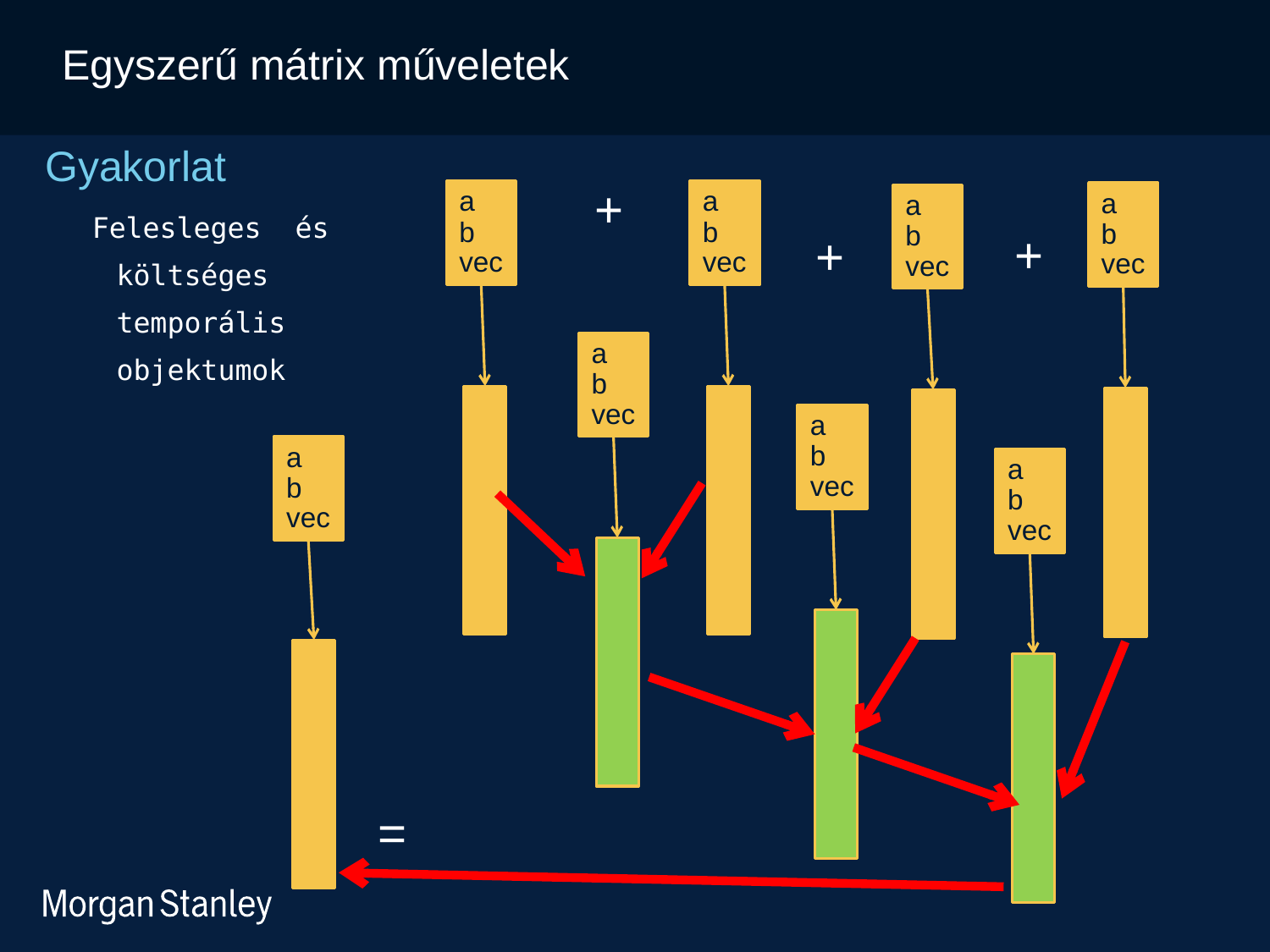

Egyszerű mátrix műveletek
Gyakorlat
+
a
b
vec
a
b
vec
a
b
vec
a
b
vec
Felesleges  és költséges temporális objektumok
+
+
a
b
vec

a
b
vec
a
b
vec
a
b
vec

=